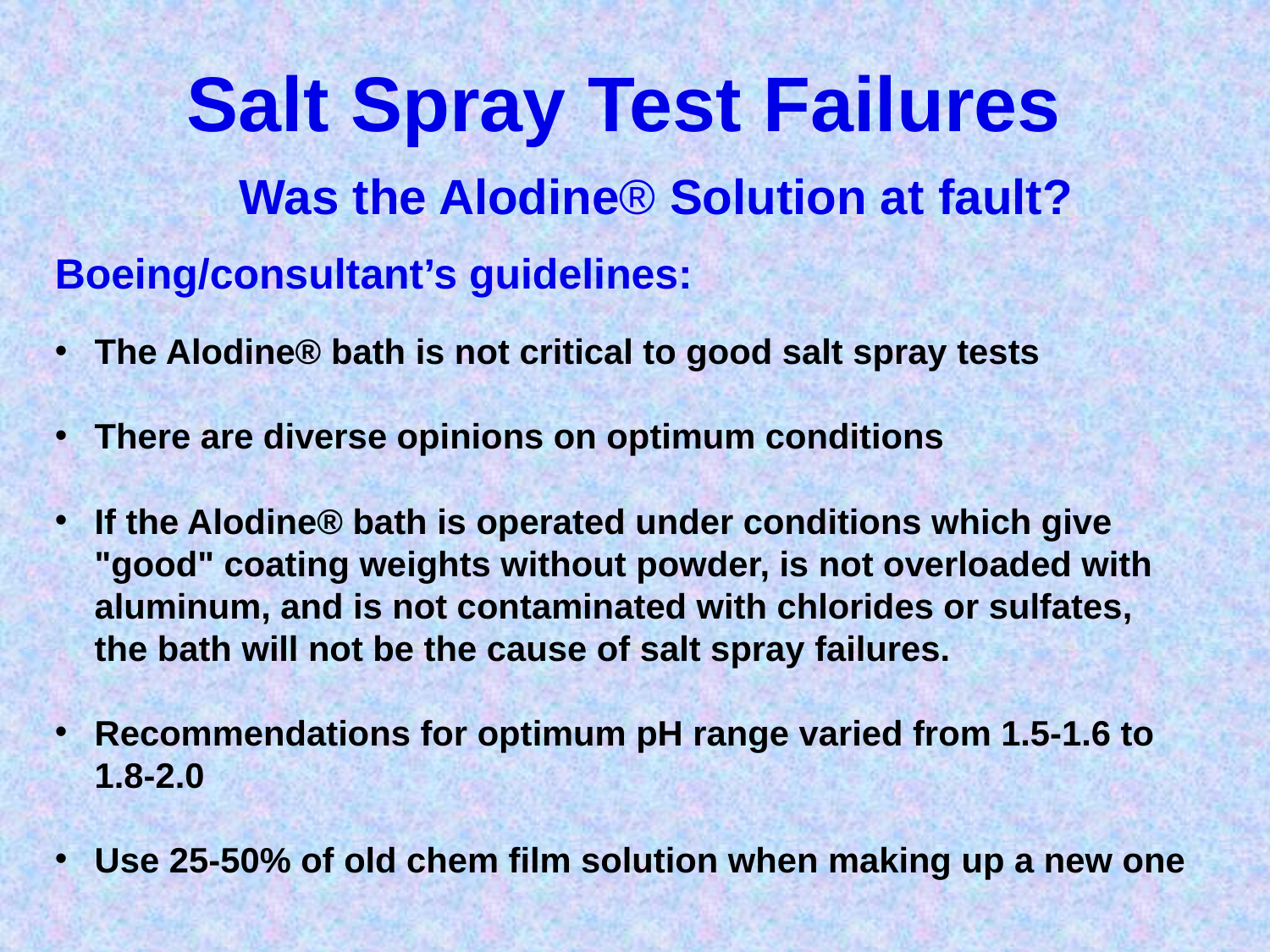

# Salt Spray Test Failures
Was the Alodine® Solution at fault?

Boeing/consultant’s guidelines:
The Alodine® bath is not critical to good salt spray tests

There are diverse opinions on optimum conditions

If the Alodine® bath is operated under conditions which give "good" coating weights without powder, is not overloaded with aluminum, and is not contaminated with chlorides or sulfates, the bath will not be the cause of salt spray failures.

Recommendations for optimum pH range varied from 1.5-1.6 to 1.8-2.0

Use 25-50% of old chem film solution when making up a new one